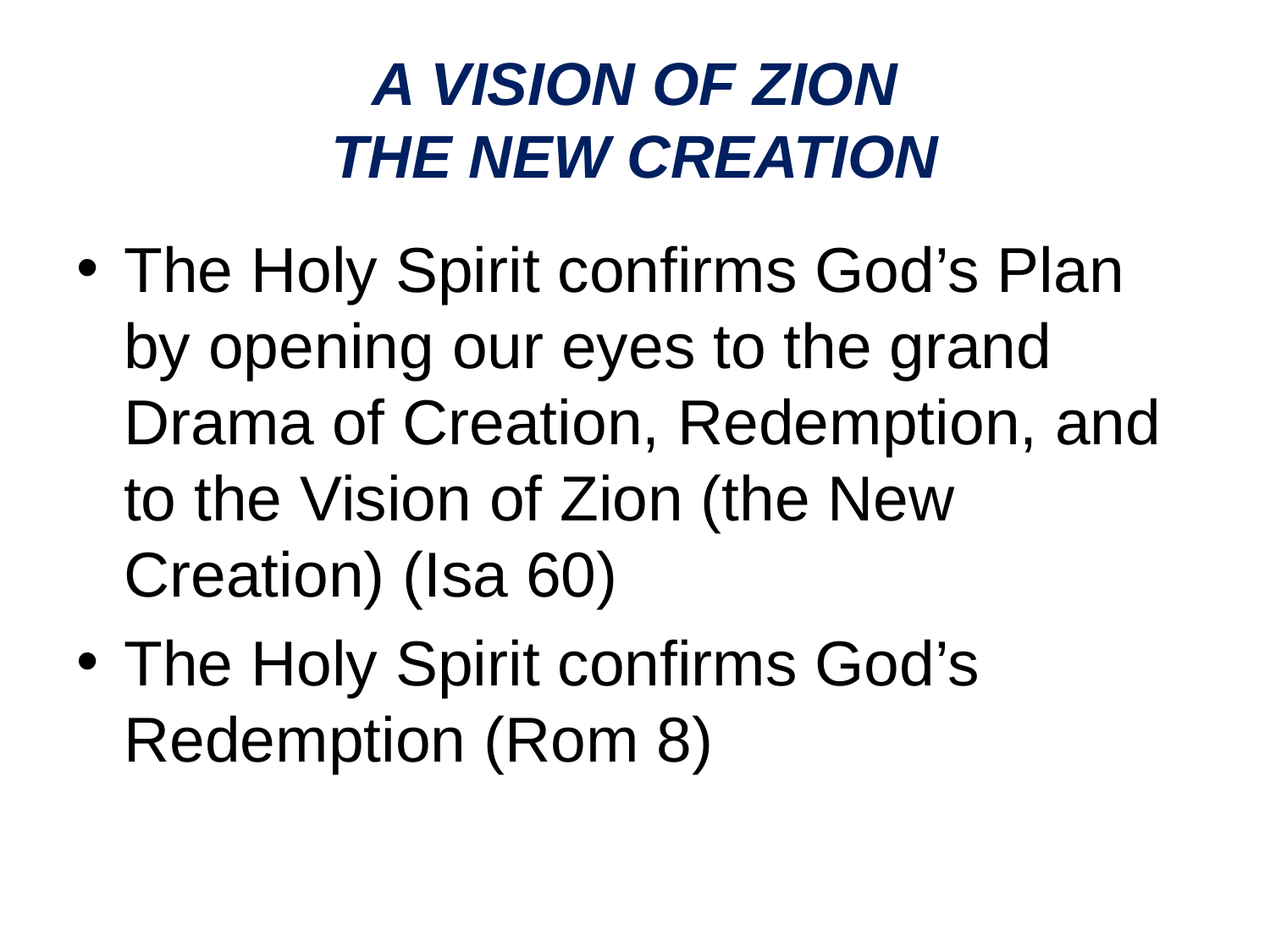

# A VISION OF ZION THE NEW CREATION
The Holy Spirit confirms God’s Plan by opening our eyes to the grand Drama of Creation, Redemption, and to the Vision of Zion (the New Creation) (Isa 60)
The Holy Spirit confirms God’s Redemption (Rom 8)